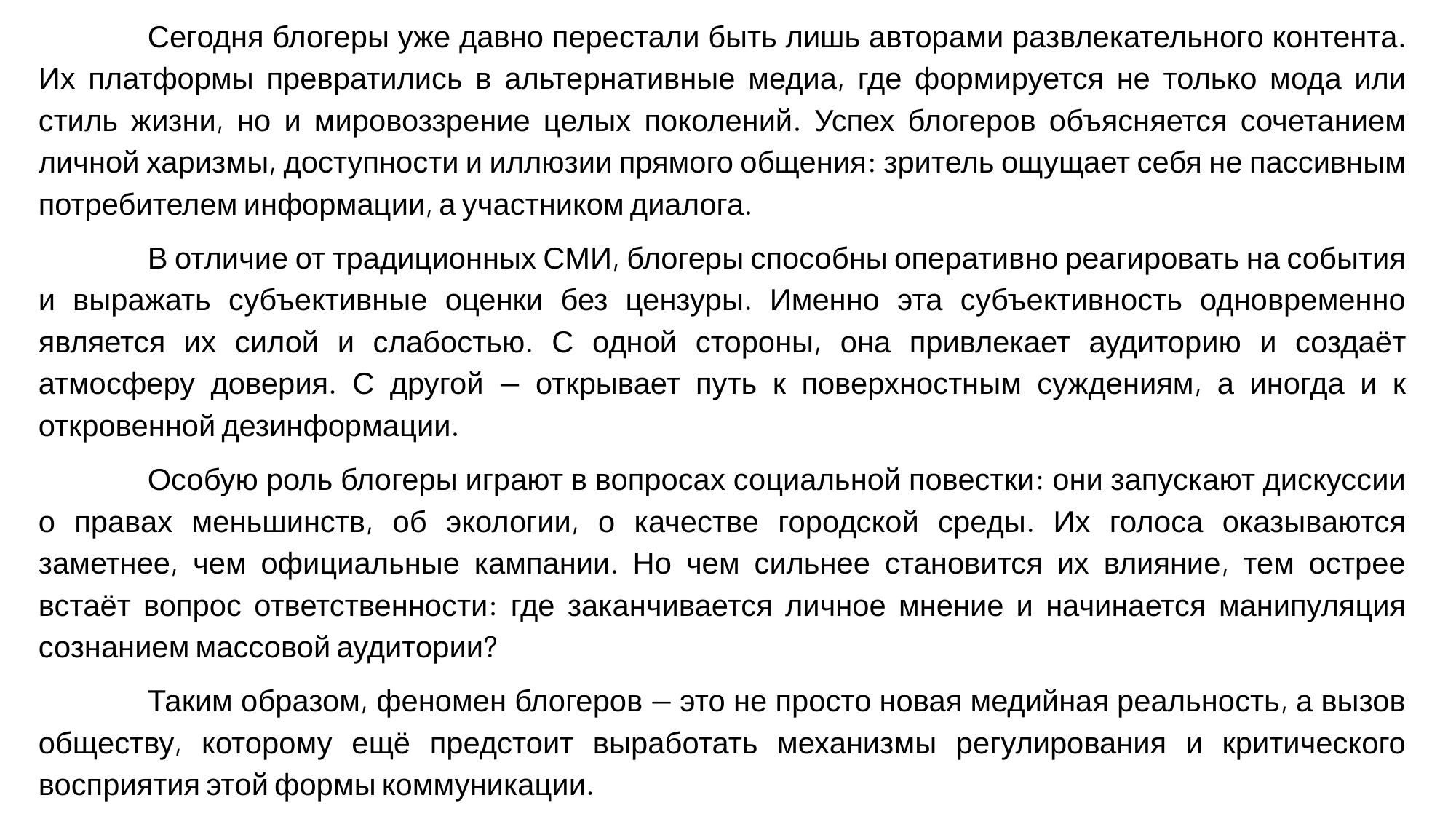

Сегодня блогеры уже давно перестали быть лишь авторами развлекательного контента. Их платформы превратились в альтернативные медиа, где формируется не только мода или стиль жизни, но и мировоззрение целых поколений. Успех блогеров объясняется сочетанием личной харизмы, доступности и иллюзии прямого общения: зритель ощущает себя не пассивным потребителем информации, а участником диалога.
	В отличие от традиционных СМИ, блогеры способны оперативно реагировать на события и выражать субъективные оценки без цензуры. Именно эта субъективность одновременно является их силой и слабостью. С одной стороны, она привлекает аудиторию и создаёт атмосферу доверия. С другой — открывает путь к поверхностным суждениям, а иногда и к откровенной дезинформации.
	Особую роль блогеры играют в вопросах социальной повестки: они запускают дискуссии о правах меньшинств, об экологии, о качестве городской среды. Их голоса оказываются заметнее, чем официальные кампании. Но чем сильнее становится их влияние, тем острее встаёт вопрос ответственности: где заканчивается личное мнение и начинается манипуляция сознанием массовой аудитории?
	Таким образом, феномен блогеров — это не просто новая медийная реальность, а вызов обществу, которому ещё предстоит выработать механизмы регулирования и критического восприятия этой формы коммуникации.